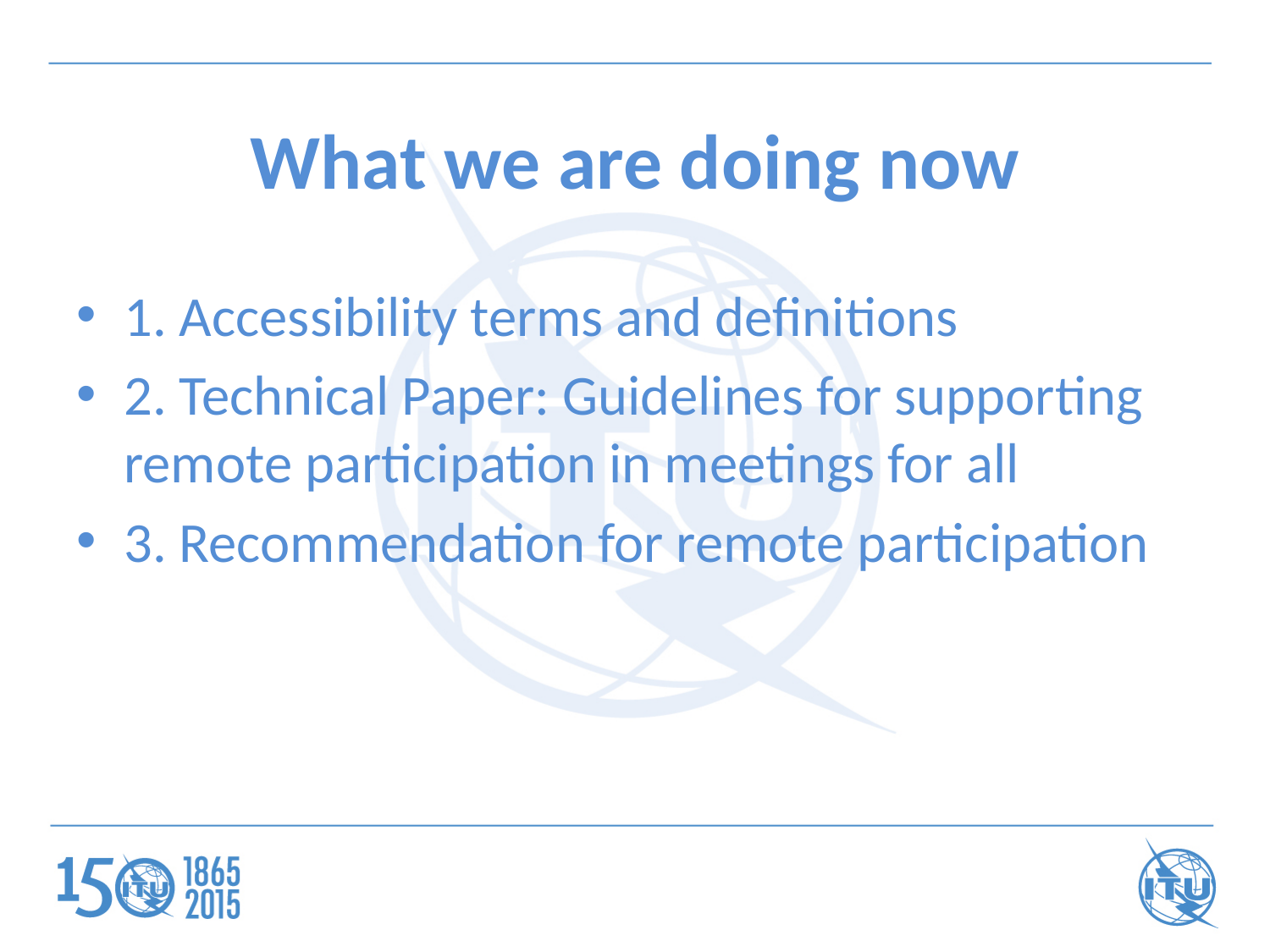

# What we are doing now
1. Accessibility terms and definitions
2. Technical Paper: Guidelines for supporting remote participation in meetings for all
3. Recommendation for remote participation